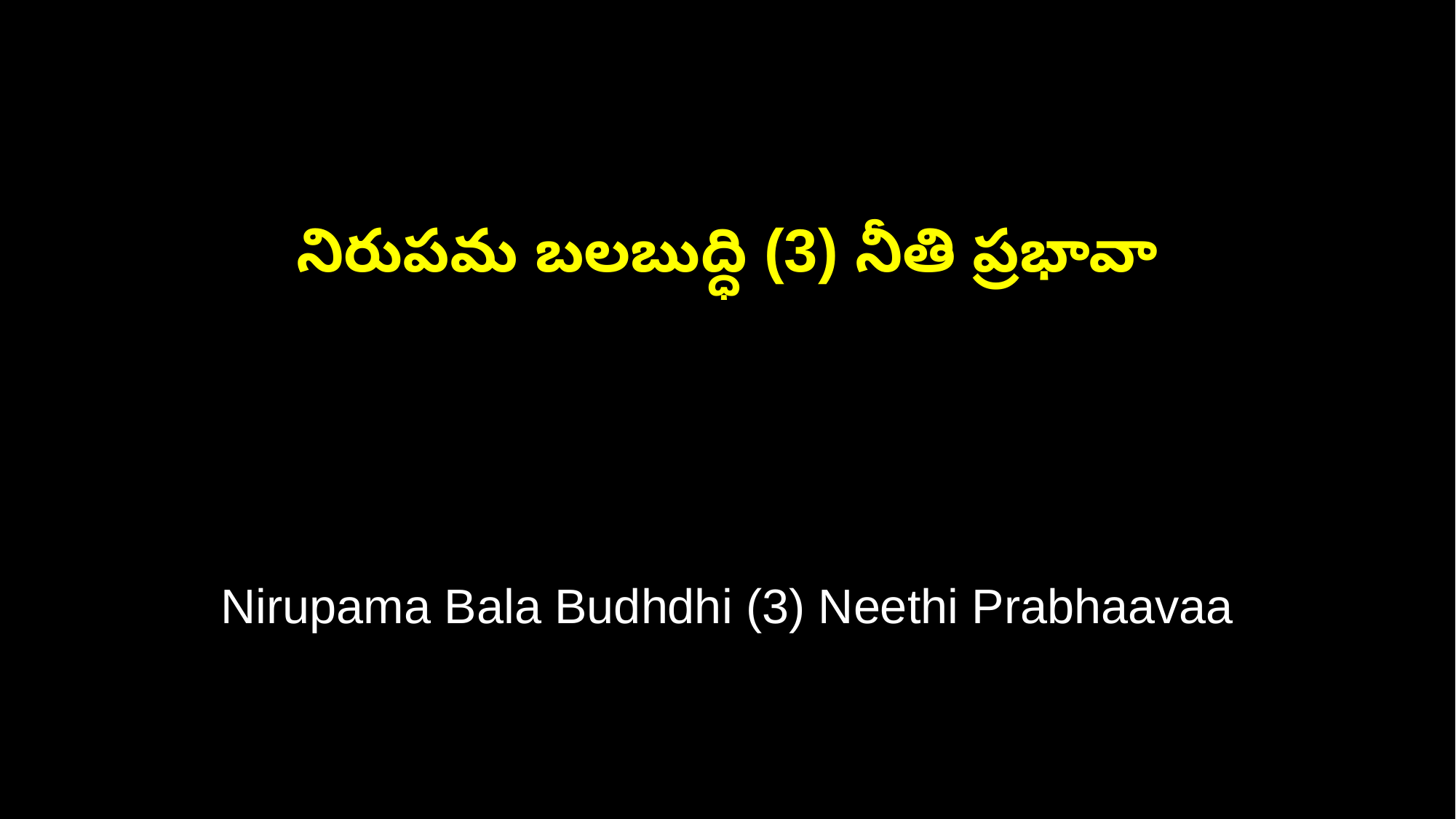

నిరుపమ బలబుద్ధి (3) నీతి ప్రభావా
Nirupama Bala Budhdhi (3) Neethi Prabhaavaa